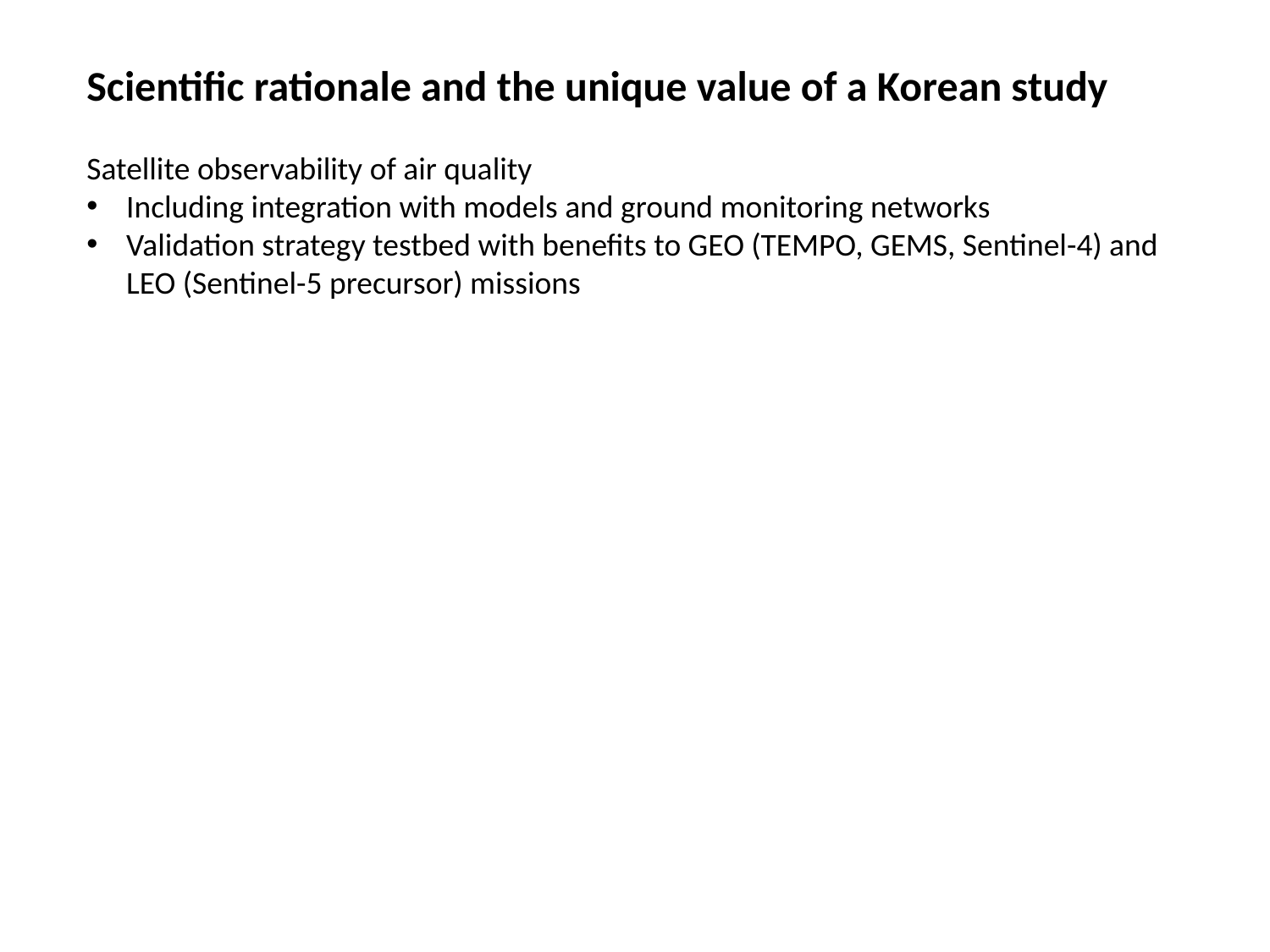

Scientific rationale and the unique value of a Korean study

Satellite observability of air quality
Including integration with models and ground monitoring networks
Validation strategy testbed with benefits to GEO (TEMPO, GEMS, Sentinel-4) and LEO (Sentinel-5 precursor) missions